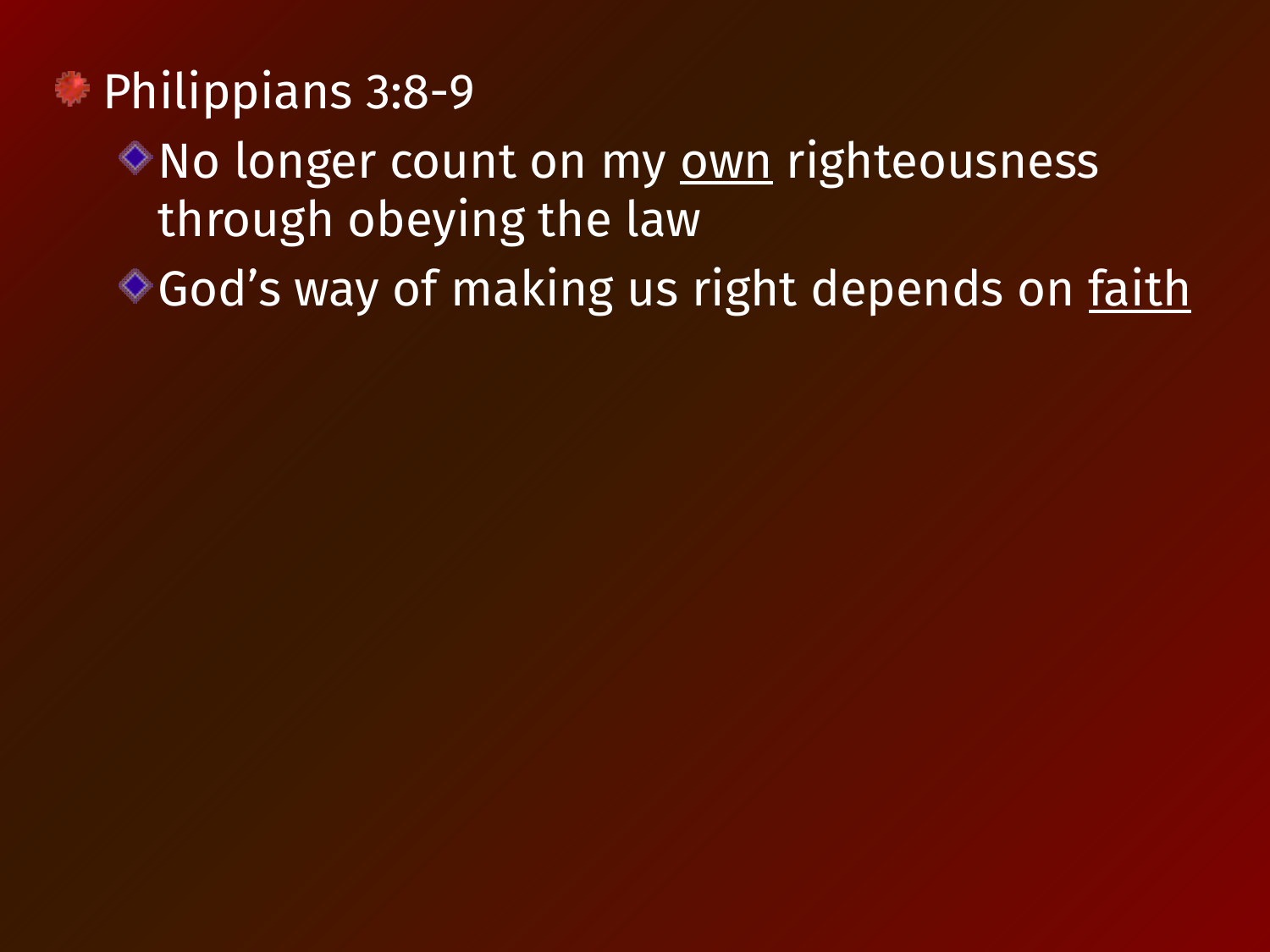

Philippians 3:8-9
No longer count on my own righteousness through obeying the law
God’s way of making us right depends on faith